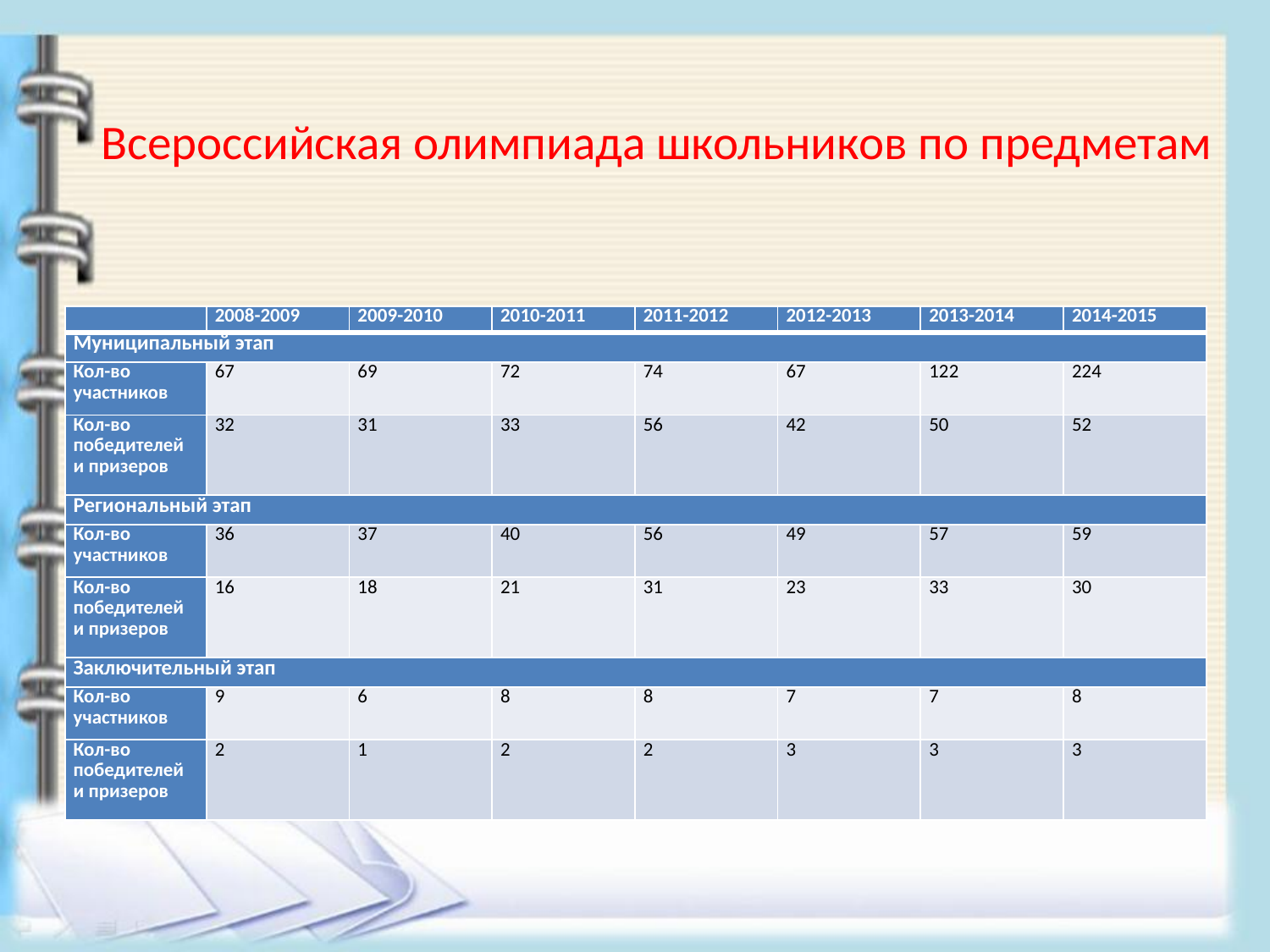

# Всероссийская олимпиада школьников по предметам
|  | 2008-2009 | 2009-2010 | 2010-2011 | 2011-2012 | 2012-2013 | 2013-2014 | 2014-2015 |
| --- | --- | --- | --- | --- | --- | --- | --- |
| Муниципальный этап |  |  |  |  |  |  |  |
| Кол-во участников | 67 | 69 | 72 | 74 | 67 | 122 | 224 |
| Кол-во победителей и призеров | 32 | 31 | 33 | 56 | 42 | 50 | 52 |
| Региональный этап |  |  |  |  |  |  |  |
| Кол-во участников | 36 | 37 | 40 | 56 | 49 | 57 | 59 |
| Кол-во победителей и призеров | 16 | 18 | 21 | 31 | 23 | 33 | 30 |
| Заключительный этап |  |  |  |  |  |  |  |
| Кол-во участников | 9 | 6 | 8 | 8 | 7 | 7 | 8 |
| Кол-во победителей и призеров | 2 | 1 | 2 | 2 | 3 | 3 | 3 |